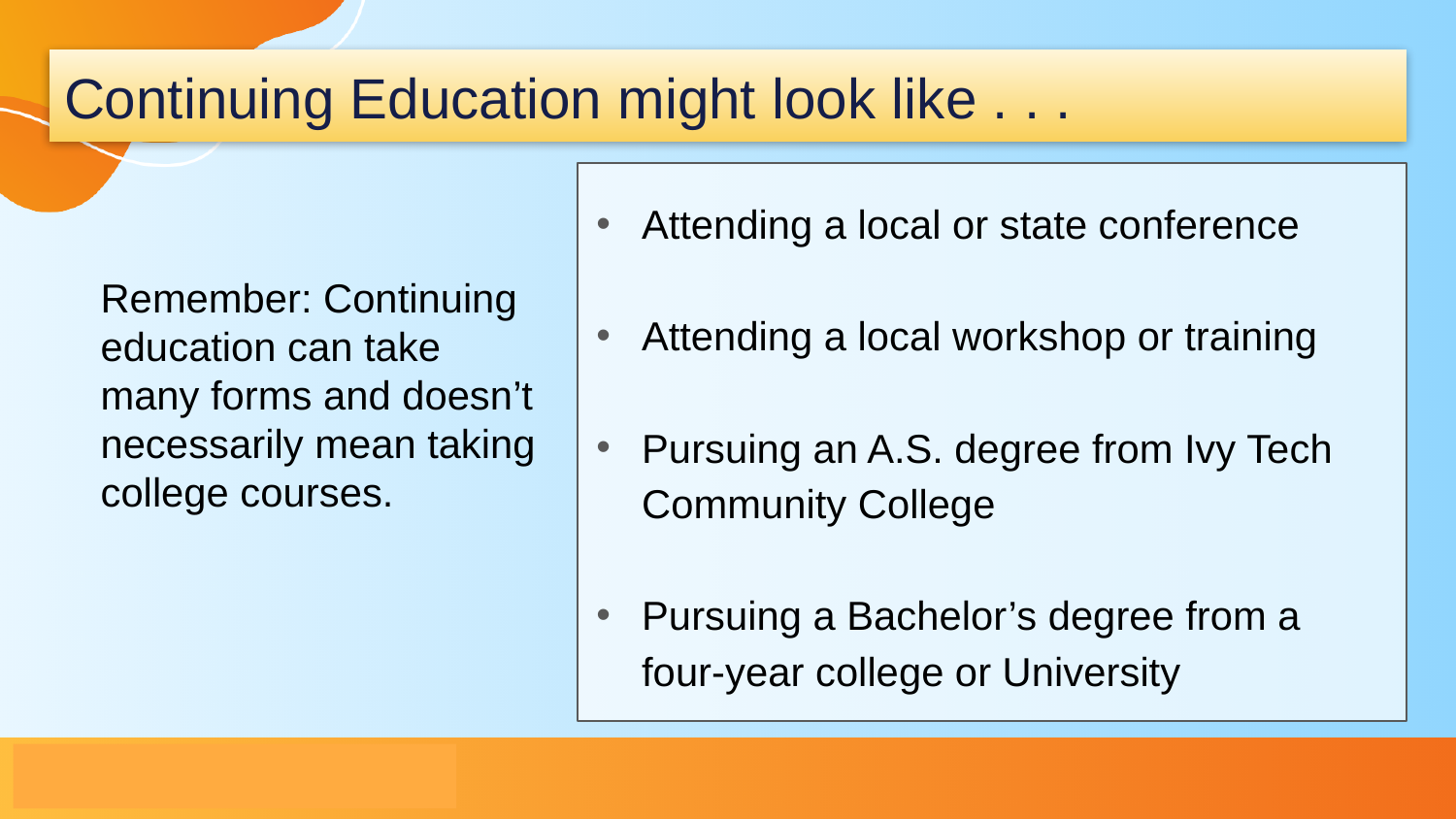

# Continuing Education might look like . . .

Attending a local or state conference

Attending a local workshop or training

Pursuing an A.S. degree from Ivy Tech Community College

Pursuing a Bachelor’s degree from a four-year college or University

Remember: Continuing education can take many forms and doesn’t
necessarily mean taking college courses.